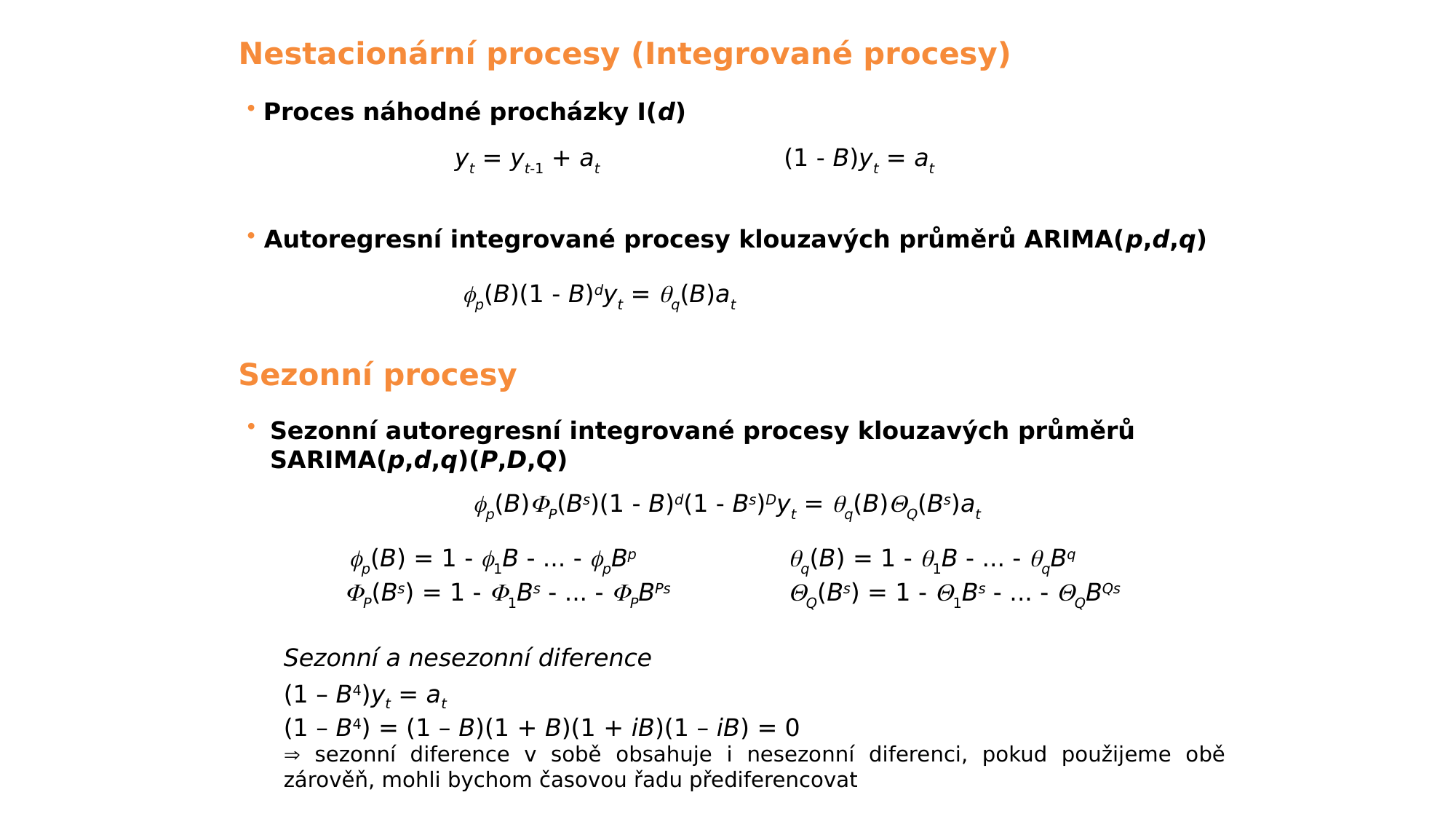

# Nestacionární procesy (Integrované procesy)
 Proces náhodné procházky I(d)
	yt = yt‑1 + at	(1 - B)yt = at
 Autoregresní integrované procesy klouzavých průměrů ARIMA(p,d,q)
	 φp(B)(1 - B)dyt = θq(B)at
Sezonní procesy
Sezonní autoregresní integrované procesy klouzavých průměrů SARIMA(p,d,q)(P,D,Q)
	 φp(B)ΦP(Bs)(1 - B)d(1 - Bs)Dyt = θq(B)ΘQ(Bs)at
               φp(B) = 1 - φ1B - ... ‑ φpBp	 θq(B) = 1 - θ1B - ... ‑ θqBq
              ΦP(Bs) = 1 - Φ1Bs - ... ‑ ΦPBPs	 ΘQ(Bs) = 1 - Θ1Bs - ... ‑ ΘQBQs
Sezonní a nesezonní diference
(1 – B4)yt = at
(1 – B4) = (1 – B)(1 + B)(1 + iB)(1 – iB) = 0
⇒ sezonní diference v sobě obsahuje i nesezonní diferenci, pokud použijeme obě zárověň, mohli bychom časovou řadu přediferencovat